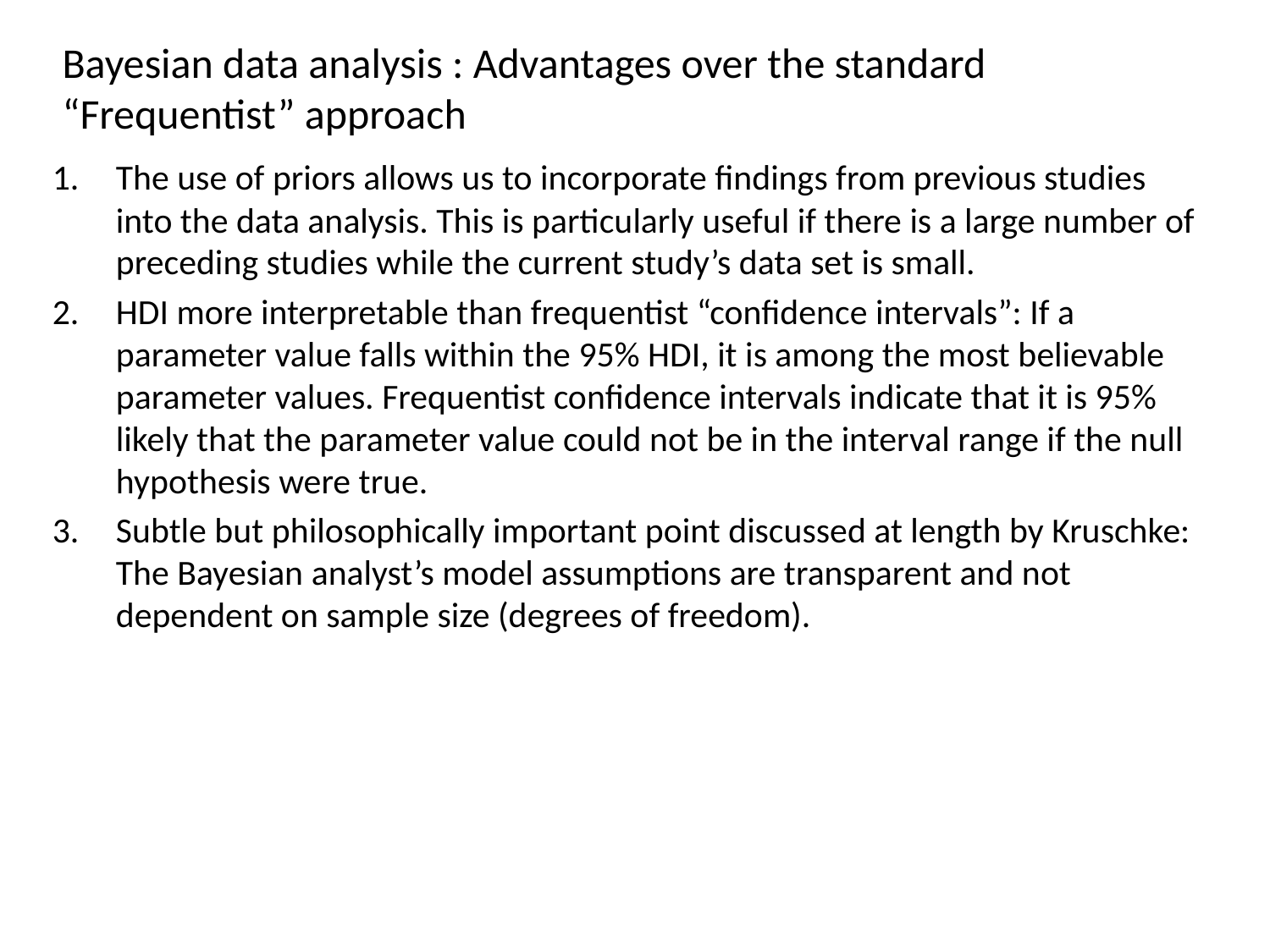

Bayesian data analysis : Advantages over the standard “Frequentist” approach
The use of priors allows us to incorporate findings from previous studies into the data analysis. This is particularly useful if there is a large number of preceding studies while the current study’s data set is small.
HDI more interpretable than frequentist “confidence intervals”: If a parameter value falls within the 95% HDI, it is among the most believable  parameter values. Frequentist confidence intervals indicate that it is 95% likely that the parameter value could not be in the interval range if the null hypothesis were true.
Subtle but philosophically important point discussed at length by Kruschke: The Bayesian analyst’s model assumptions are transparent and not dependent on sample size (degrees of freedom).